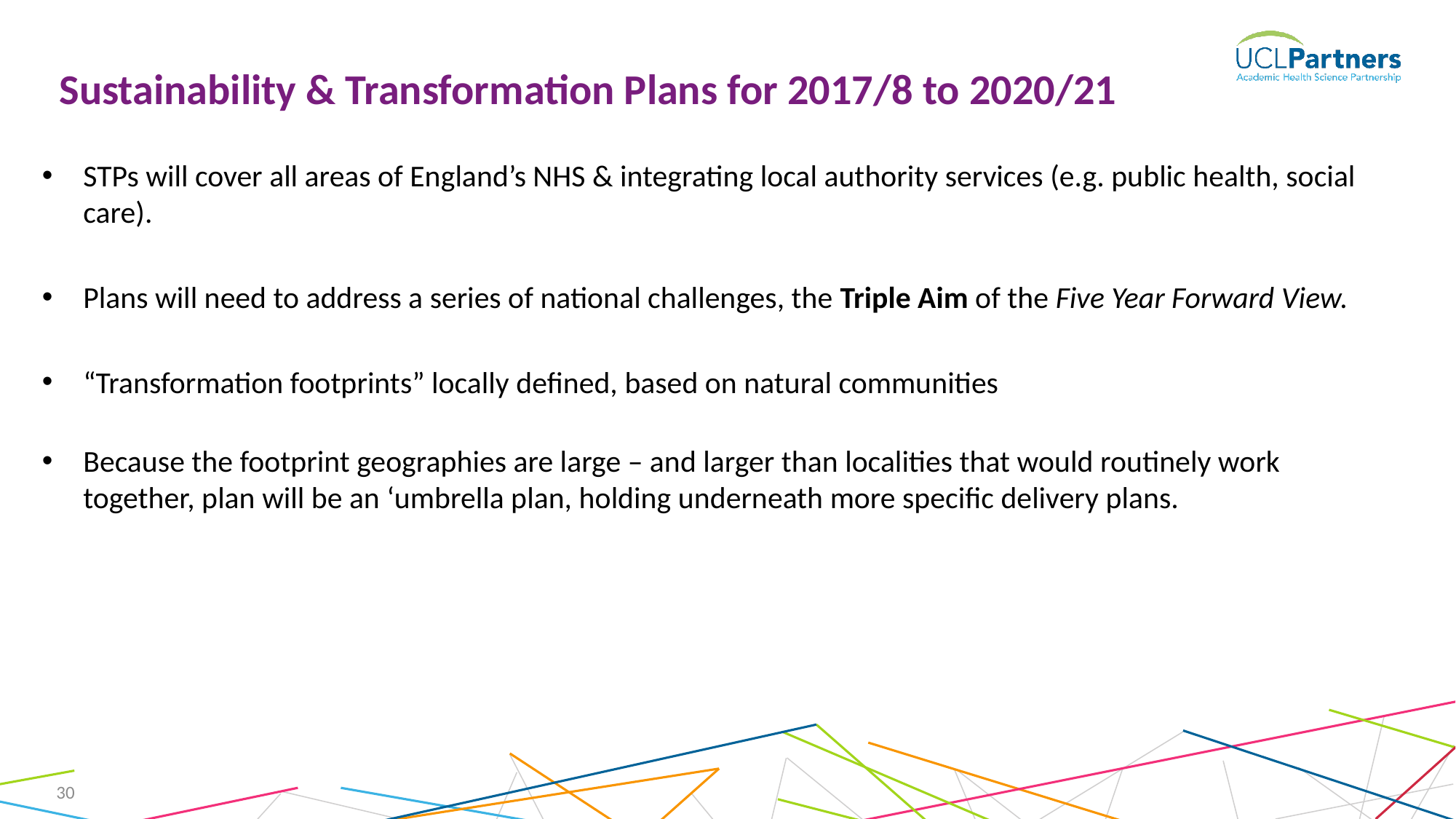

Sustainability & Transformation Plans for 2017/8 to 2020/21

STPs will cover all areas of England’s NHS & integrating local authority services (e.g. public health, social care).

Plans will need to address a series of national challenges, the Triple Aim of the Five Year Forward View.

“Transformation footprints” locally defined, based on natural communities
Because the footprint geographies are large – and larger than localities that would routinely work together, plan will be an ‘umbrella plan, holding underneath more specific delivery plans.